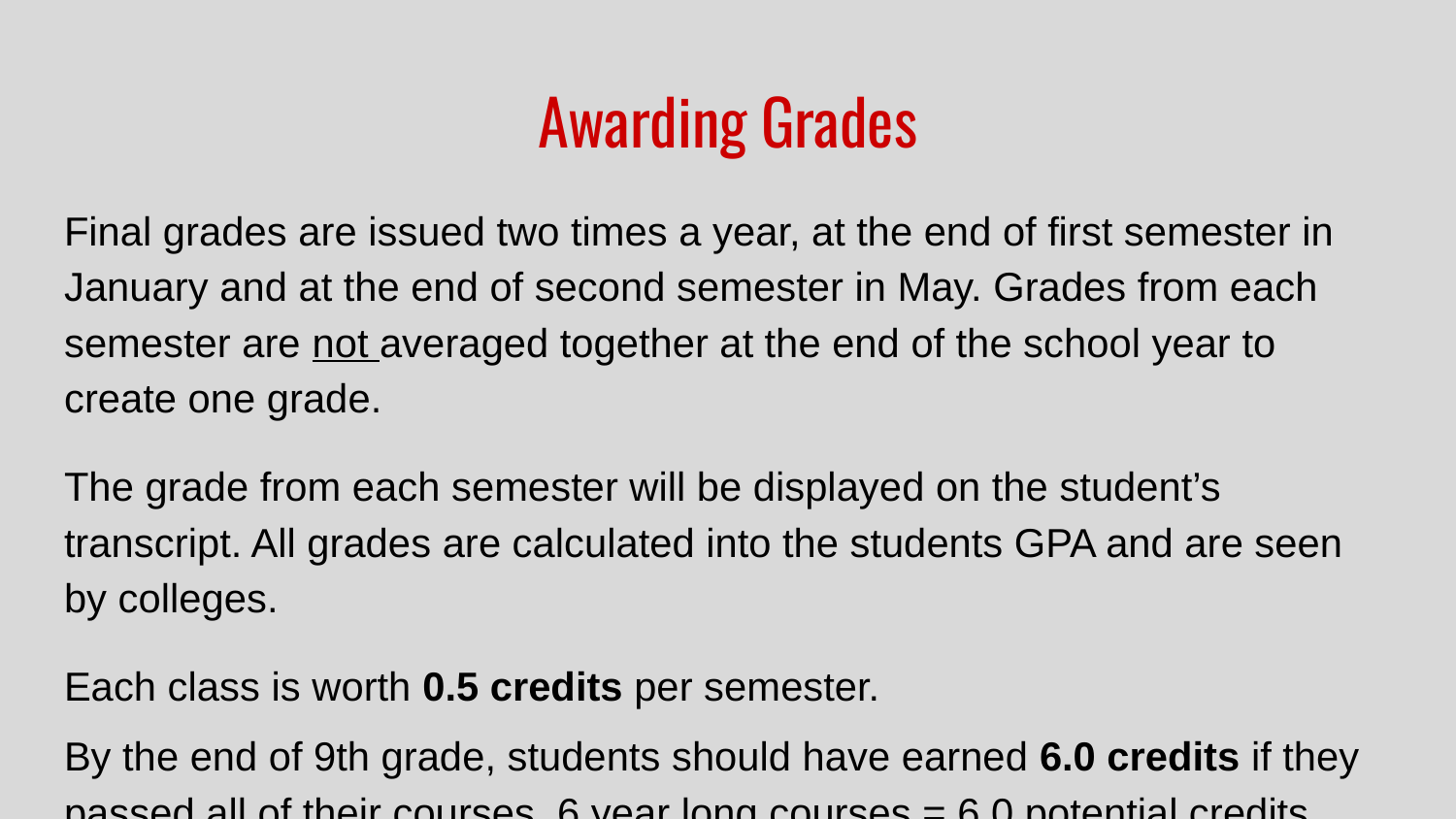

# Awarding Grades
Final grades are issued two times a year, at the end of first semester in January and at the end of second semester in May. Grades from each semester are not averaged together at the end of the school year to create one grade.
The grade from each semester will be displayed on the student’s transcript. All grades are calculated into the students GPA and are seen by colleges.
Each class is worth 0.5 credits per semester.
By the end of 9th grade, students should have earned 6.0 credits if they passed all of their courses. 6 year long courses = 6.0 potential credits.